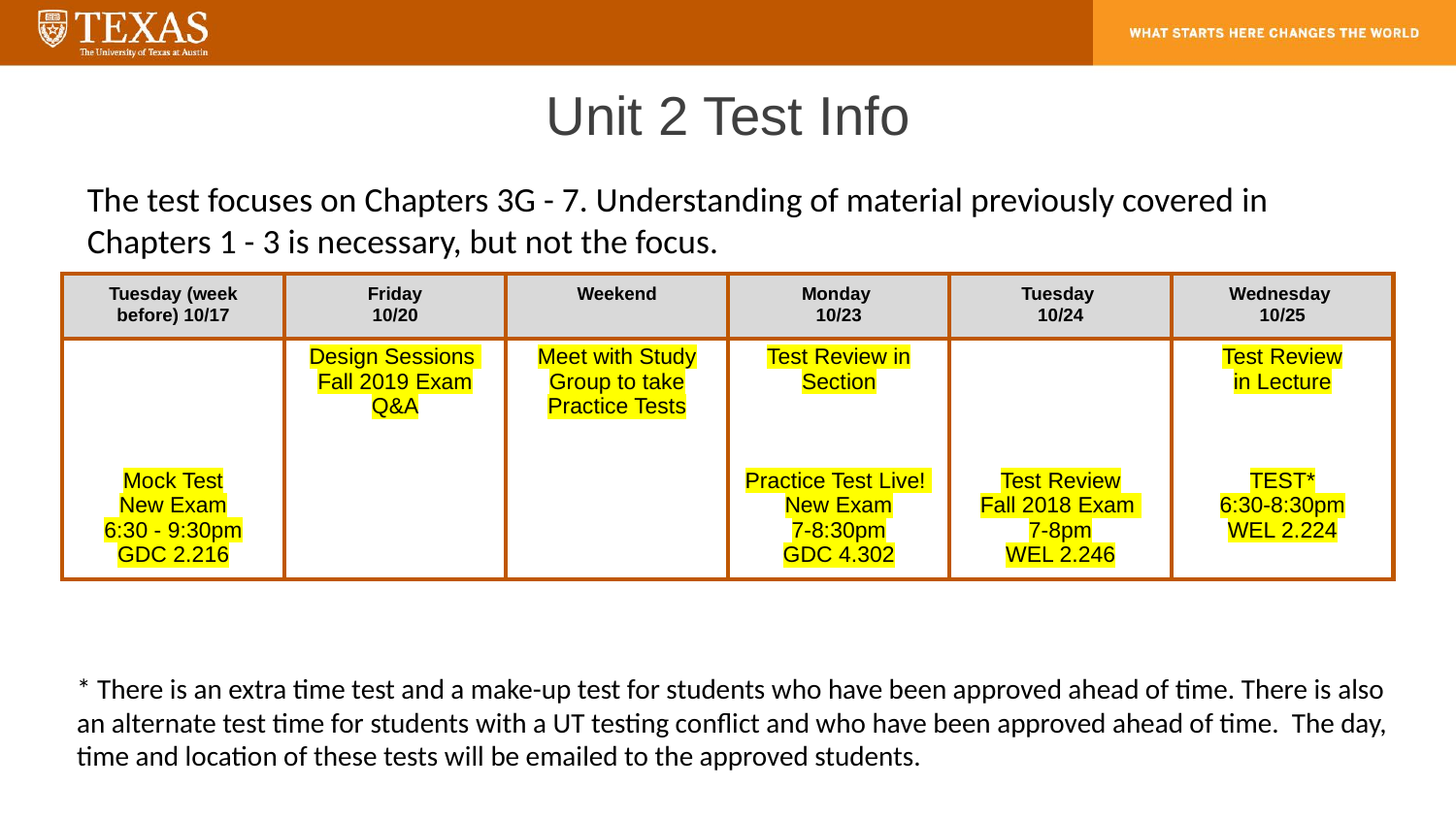

# Unit 2 Test Info
The test focuses on Chapters 3G - 7. Understanding of material previously covered in Chapters 1 - 3 is necessary, but not the focus.
| Tuesday (week before) 10/17 | Friday 10/20 | Weekend | Monday 10/23 | Tuesday 10/24 | Wednesday 10/25 |
| --- | --- | --- | --- | --- | --- |
| Mock Test New Exam 6:30 - 9:30pm GDC 2.216 | Design Sessions Fall 2019 Exam Q&A | Meet with Study Group to take Practice Tests | Test Review in Section Practice Test Live! New Exam 7-8:30pm GDC 4.302 | Test Review Fall 2018 Exam 7-8pm WEL 2.246 | Test Review in Lecture TEST\* 6:30-8:30pm WEL 2.224 |
* There is an extra time test and a make-up test for students who have been approved ahead of time. There is also an alternate test time for students with a UT testing conflict and who have been approved ahead of time.  The day, time and location of these tests will be emailed to the approved students.